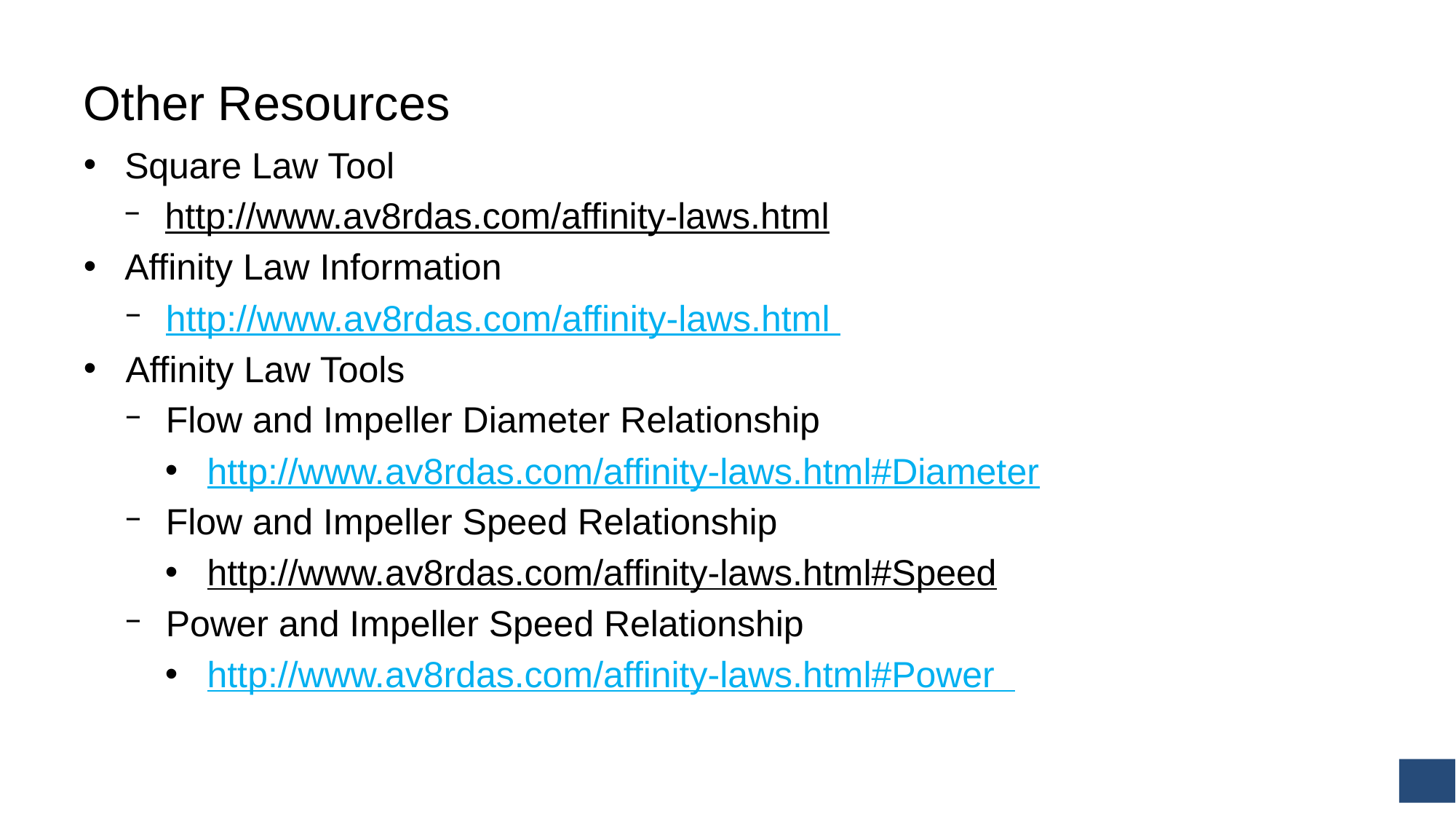

# Other Resources
Square Law Tool
http://www.av8rdas.com/affinity-laws.html
Affinity Law Information
http://www.av8rdas.com/affinity-laws.html
Affinity Law Tools
Flow and Impeller Diameter Relationship
http://www.av8rdas.com/affinity-laws.html#Diameter
Flow and Impeller Speed Relationship
http://www.av8rdas.com/affinity-laws.html#Speed
Power and Impeller Speed Relationship
http://www.av8rdas.com/affinity-laws.html#Power